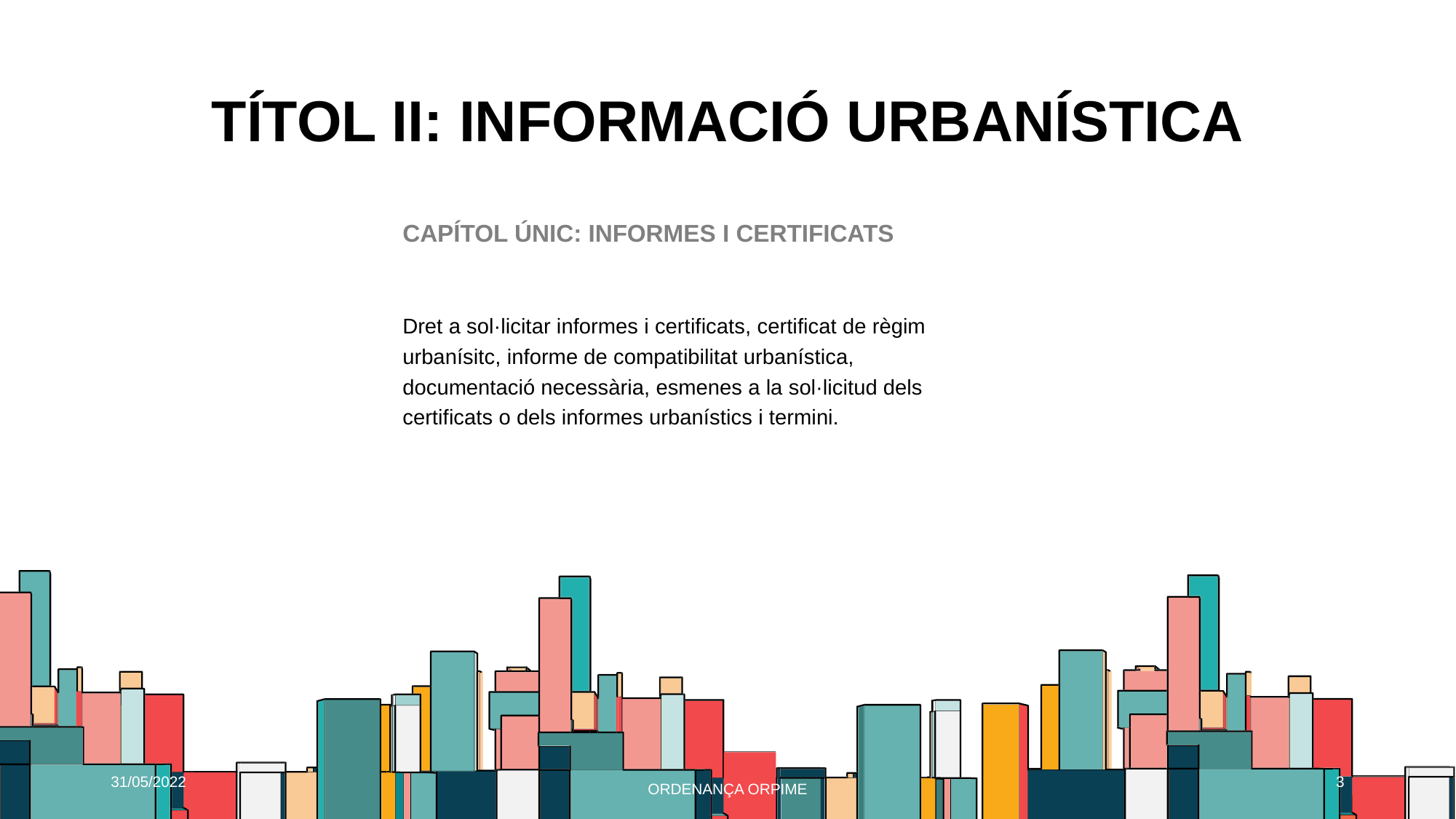

# TÍTOL iI: informació urbanística
CAPÍTOL ÚNIC: INFORMES I CERTIFICATS
Dret a sol·licitar informes i certificats, certificat de règim urbanísitc, informe de compatibilitat urbanística, documentació necessària, esmenes a la sol·licitud dels certificats o dels informes urbanístics i termini.
31/05/2022
3
ORDENANÇA ORPIME